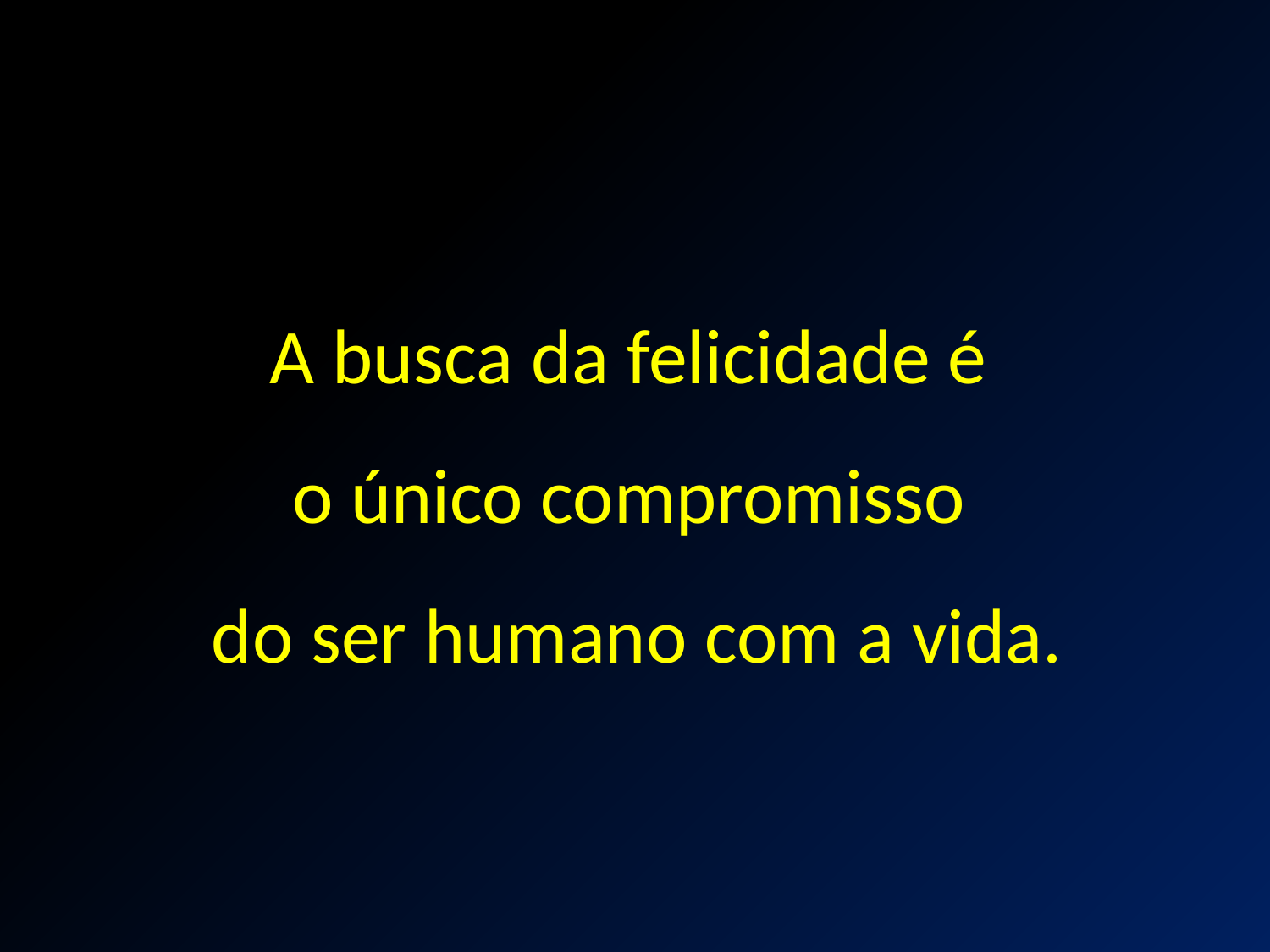

A busca da felicidade é
o único compromisso
do ser humano com a vida.